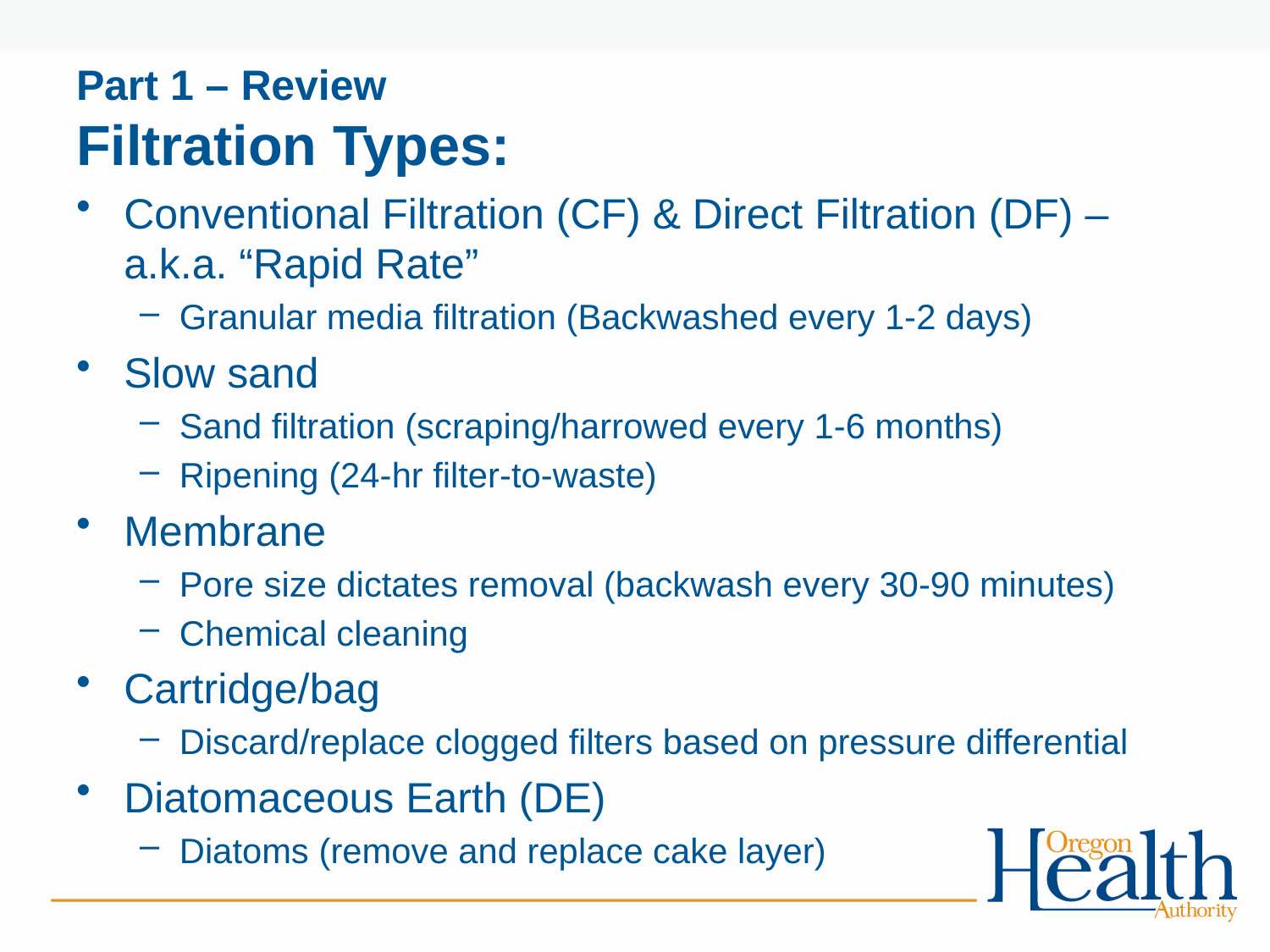

# Part 1 – Review Filtration Types:
Conventional Filtration (CF) & Direct Filtration (DF) – a.k.a. “Rapid Rate”
Granular media filtration (Backwashed every 1-2 days)
Slow sand
Sand filtration (scraping/harrowed every 1-6 months)
Ripening (24-hr filter-to-waste)
Membrane
Pore size dictates removal (backwash every 30-90 minutes)
Chemical cleaning
Cartridge/bag
Discard/replace clogged filters based on pressure differential
Diatomaceous Earth (DE)
Diatoms (remove and replace cake layer)